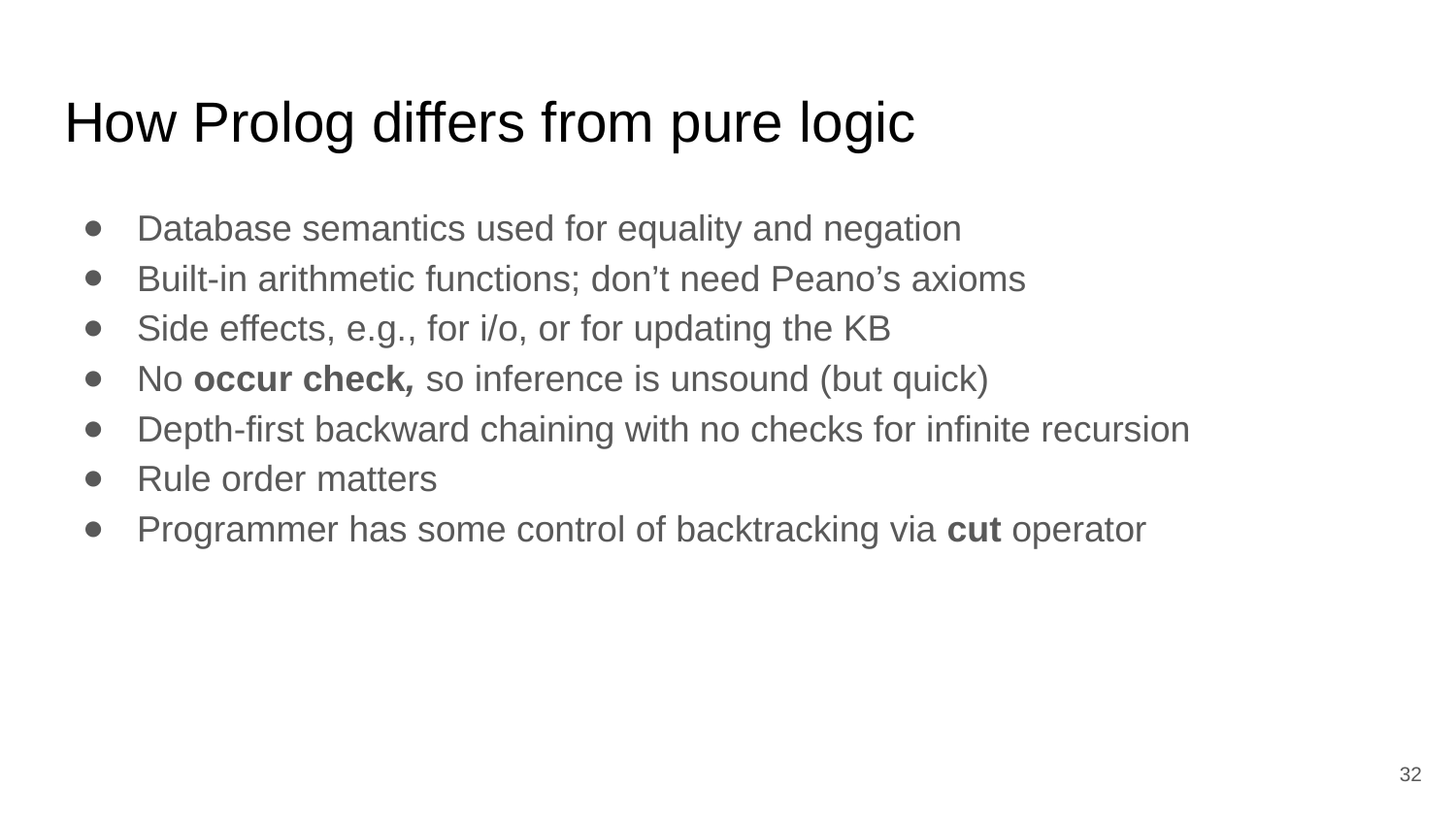

# How Prolog differs from pure logic
Database semantics used for equality and negation
Built-in arithmetic functions; don’t need Peano’s axioms
Side effects, e.g., for i/o, or for updating the KB
No occur check, so inference is unsound (but quick)
Depth-first backward chaining with no checks for infinite recursion
Rule order matters
Programmer has some control of backtracking via cut operator
32